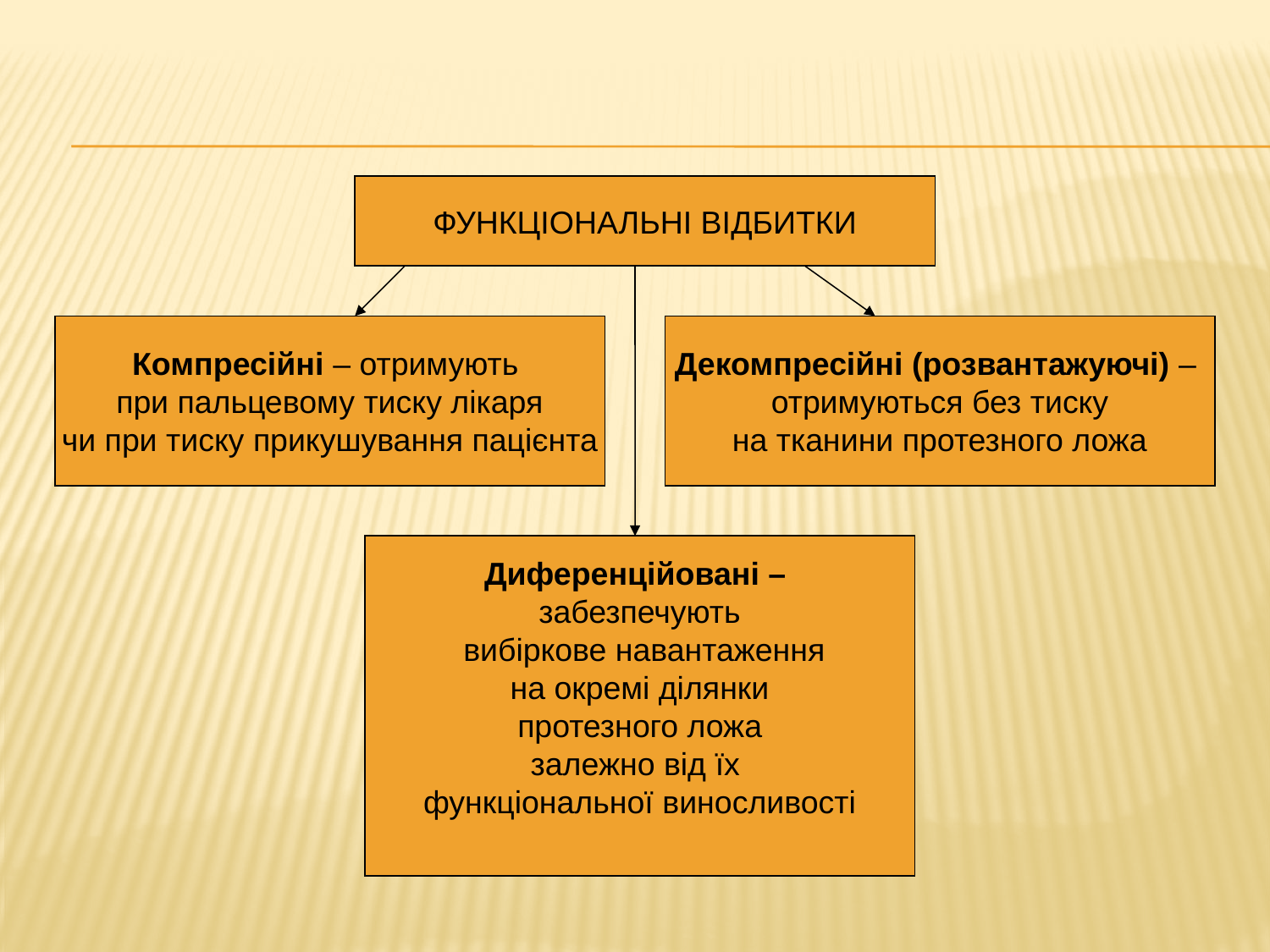

ФУНКЦІОНАЛЬНІ ВІДБИТКИ

Компресійні – отримують
при пальцевому тиску лікаря
чи при тиску прикушування пацієнта
Декомпресійні (розвантажуючі) –
отримуються без тиску
на тканини протезного ложа
Диференційовані –
забезпечують
 вибіркове навантаження
на окремі ділянки
протезного ложа
залежно від їх
функціональної виносливості